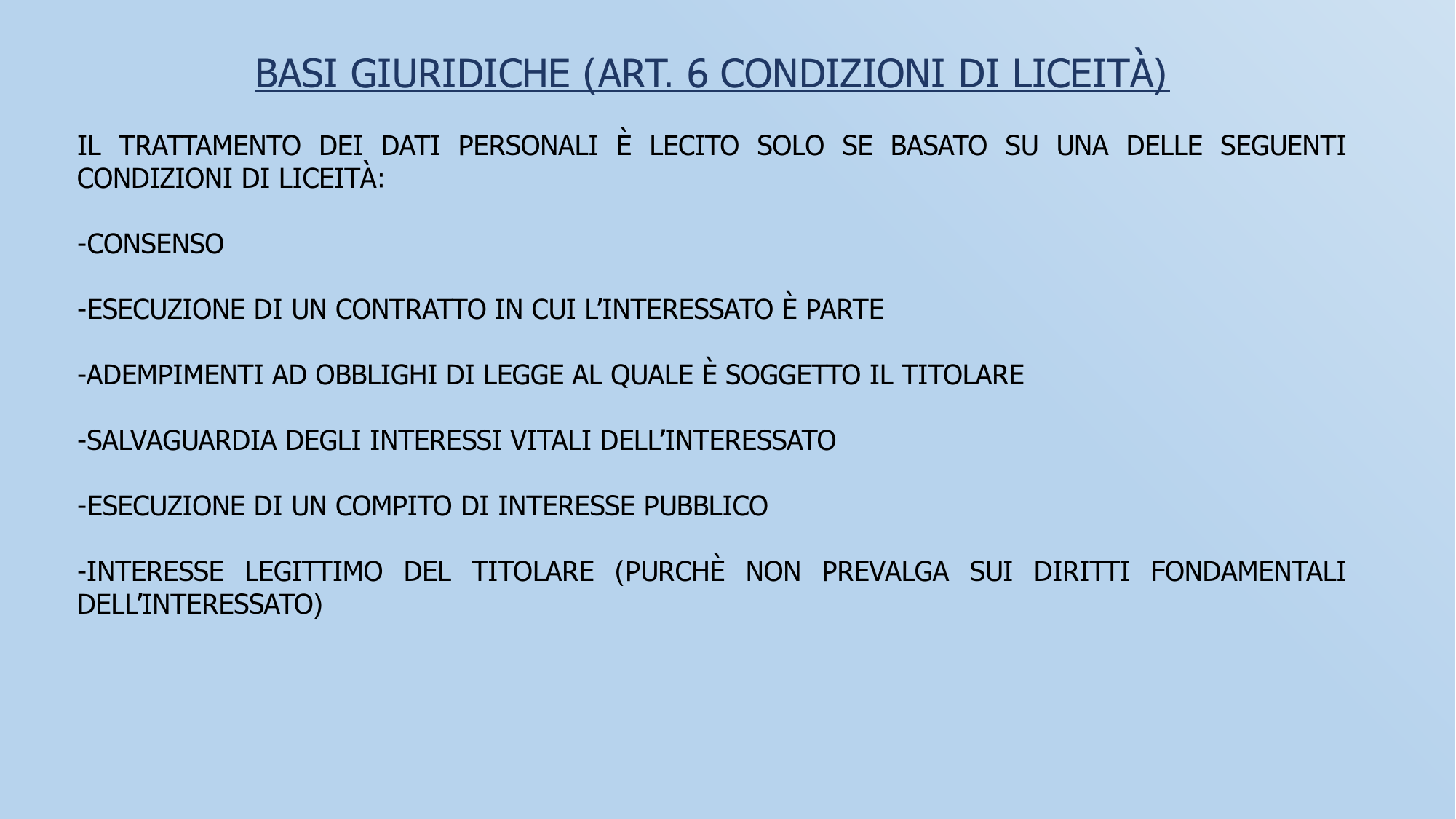

BASI GIURIDICHE (ART. 6 CONDIZIONI DI LICEITà)

Il trattamento dei dati personali è lecito solo se basato su una delle seguenti condizioni di liceità:

-Consenso

-Esecuzione di un contratto in cui l’interessato è parte

-Adempimenti ad obblighi di legge al quale è soggetto il titolare

-Salvaguardia degli interessi vitali dell’interessato

-Esecuzione di un compito di interesse pubblico

-Interesse legittimo del titolare (purchè non prevalga sui diritti fondamentali dell’interessato)